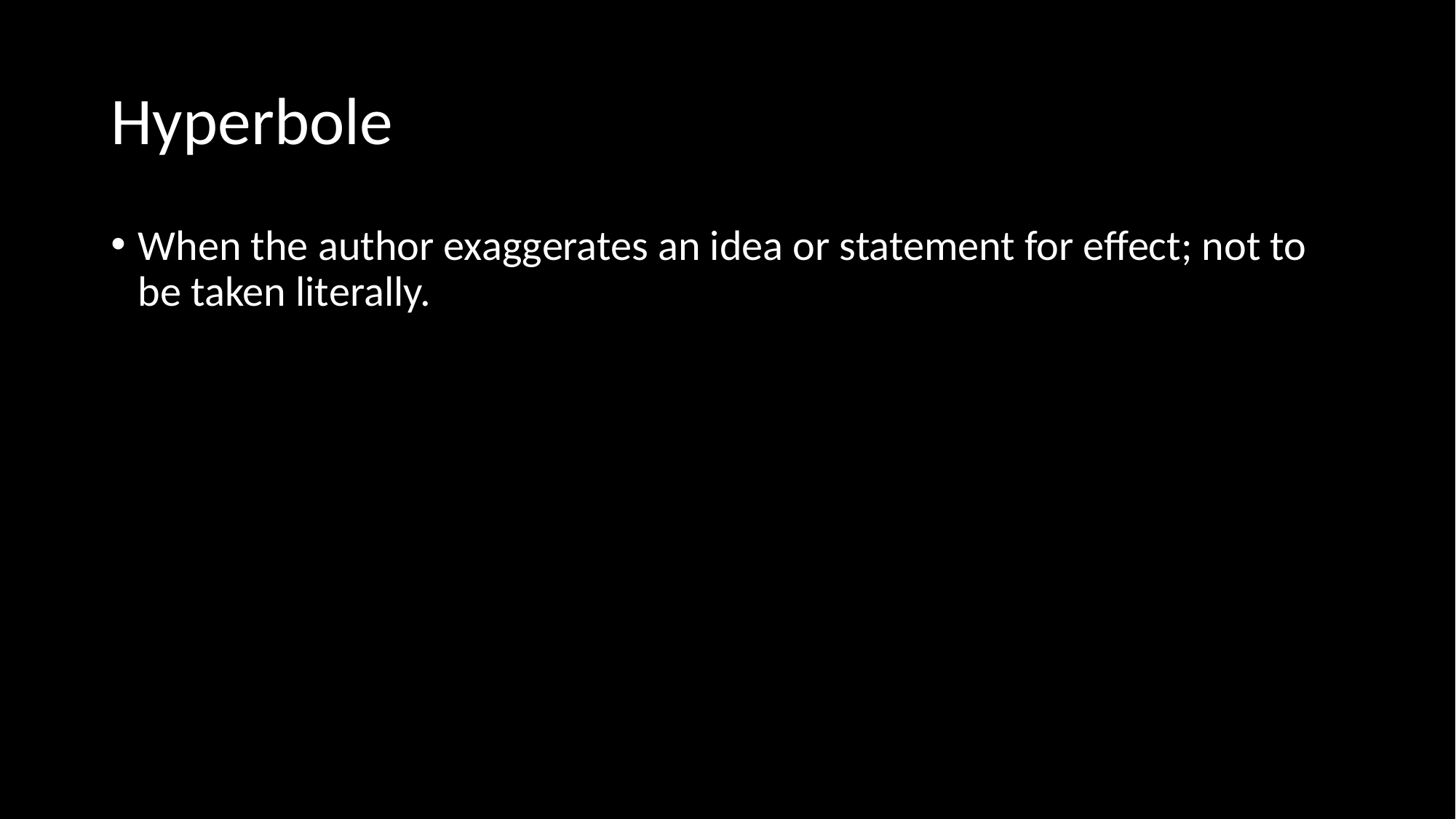

# Hyperbole
When the author exaggerates an idea or statement for effect; not to be taken literally.